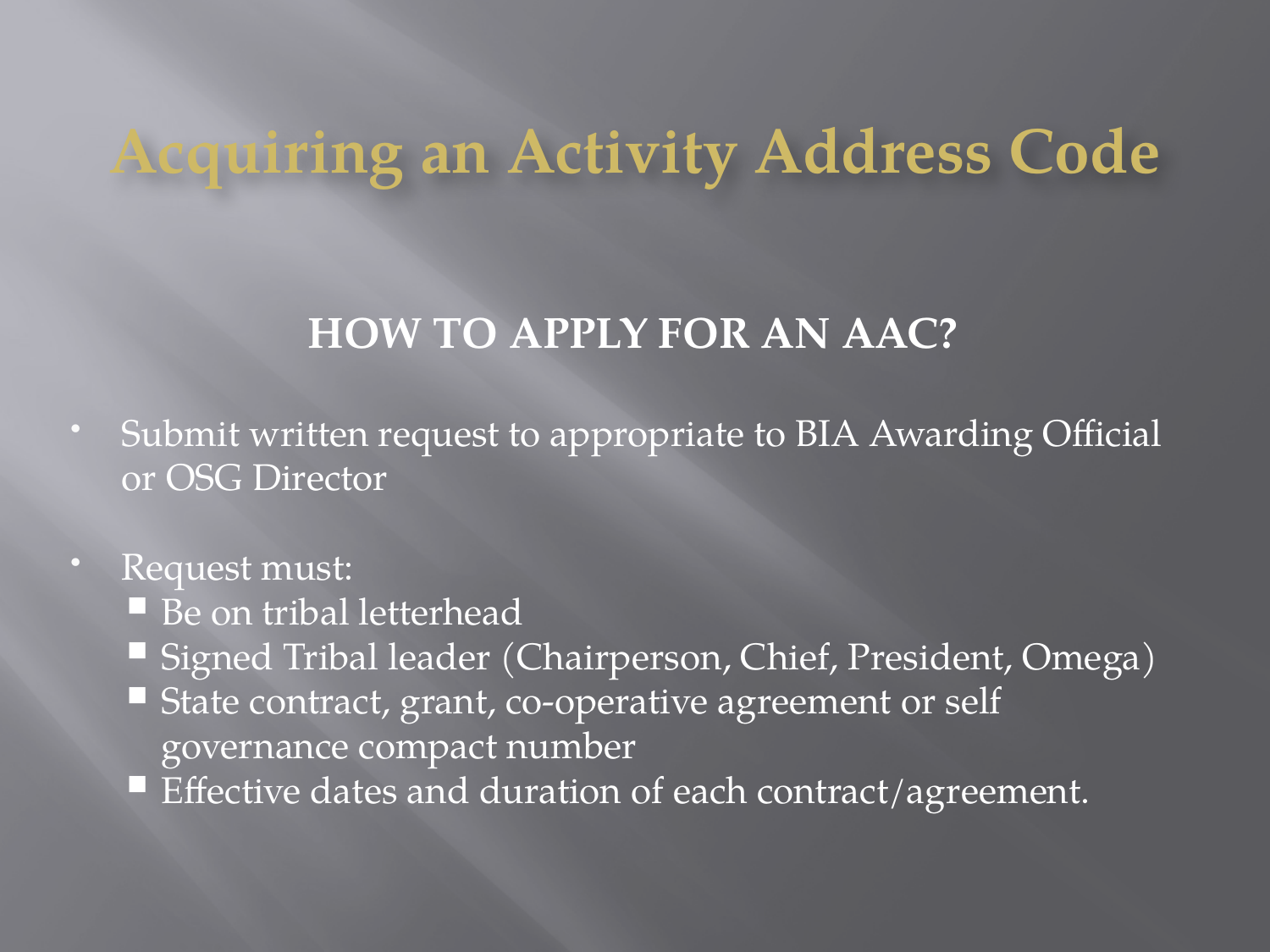

# Acquiring an Activity Address Code

HOW TO APPLY FOR AN AAC?

Submit written request to appropriate to BIA Awarding Official or OSG Director

Request must:
Be on tribal letterhead
Signed Tribal leader (Chairperson, Chief, President, Omega)
State contract, grant, co-operative agreement or self governance compact number
Effective dates and duration of each contract/agreement.